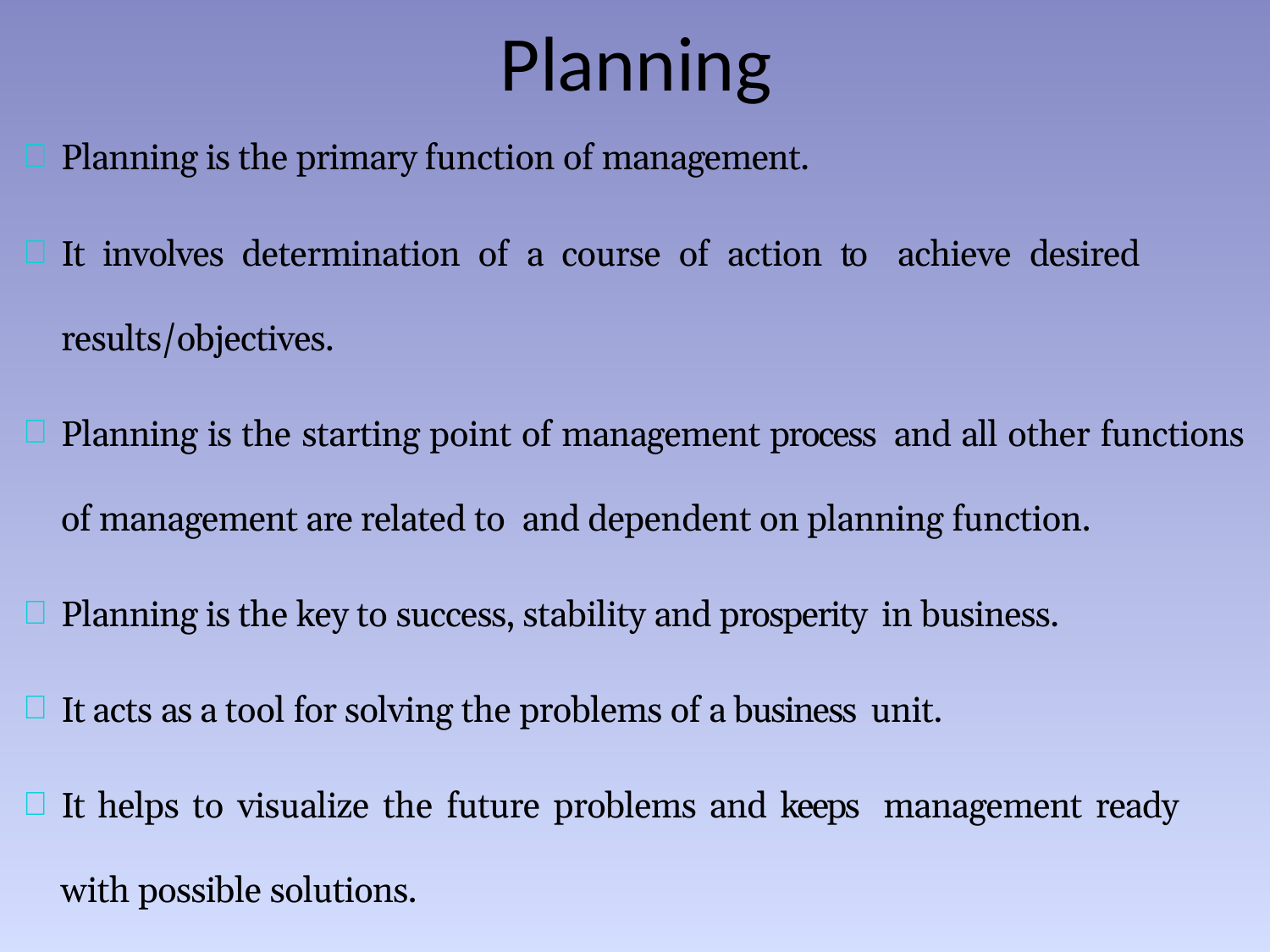

# Planning
Planning is the primary function of management.
It involves determination of a course of action to  achieve desired results/objectives.
Planning is the starting point of management process  and all other functions of management are related to  and dependent on planning function.
Planning is the key to success, stability and prosperity  in business.
It acts as a tool for solving the problems of a business  unit.
It helps to visualize the future problems and keeps  management ready with possible solutions.